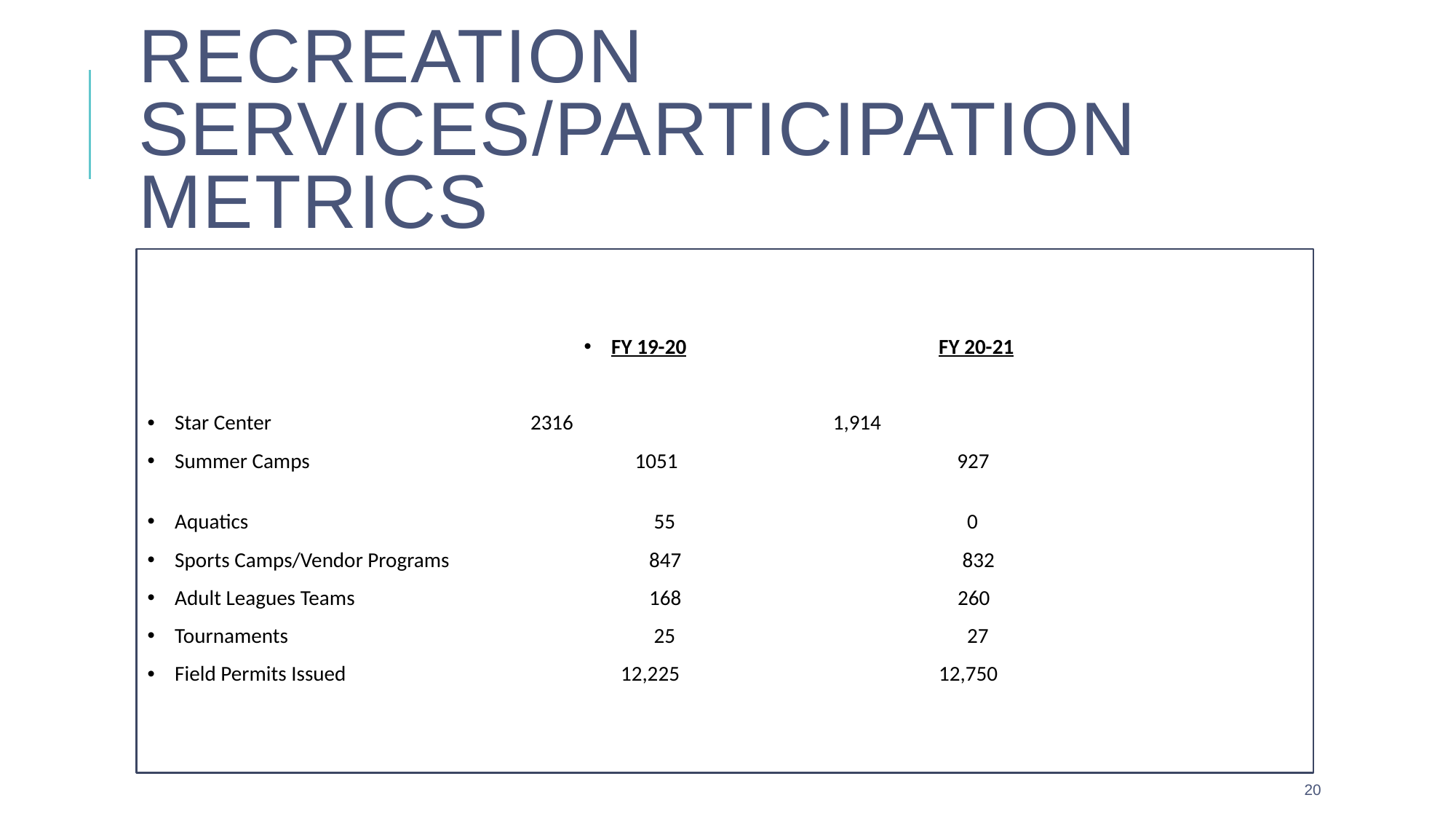

# Recreation services/participation metrics
FY 19-20			FY 20-21

Star Center 			      2316                                                       1,914
Summer Camps			     1051 		                           927
Aquatics				         55			      0
Sports Camps/Vendor Programs		        847			     832
Adult Leagues Teams			        168			    260
Tournaments			         25			      27
Field Permits Issued			  12,225			12,750
20